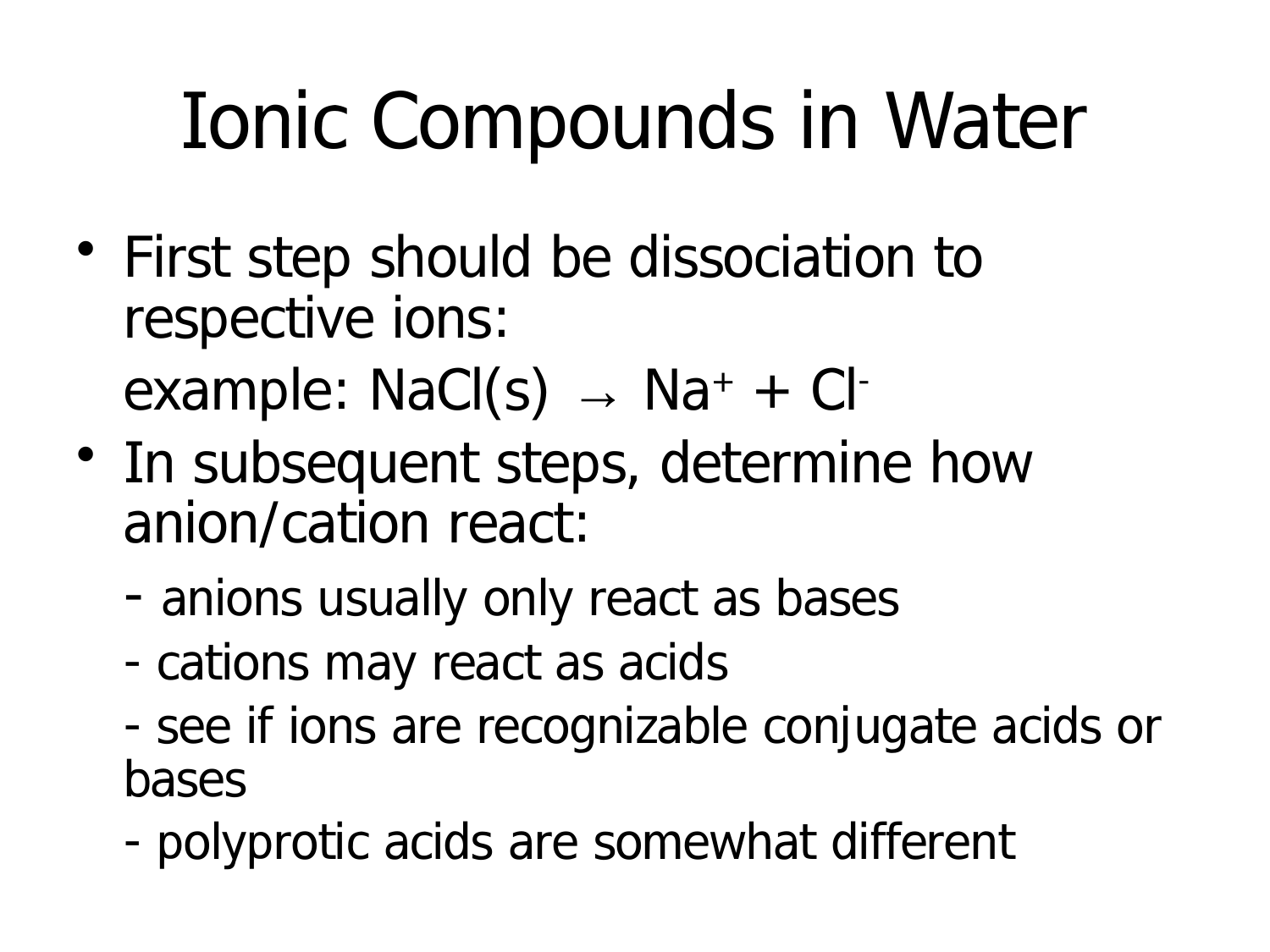

# Ionic Compounds in Water
First step should be dissociation to respective ions:
	example: NaCl(s) → Na+ + Cl-
In subsequent steps, determine how anion/cation react:
	- anions usually only react as bases
	- cations may react as acids
	- see if ions are recognizable conjugate acids or bases
	- polyprotic acids are somewhat different